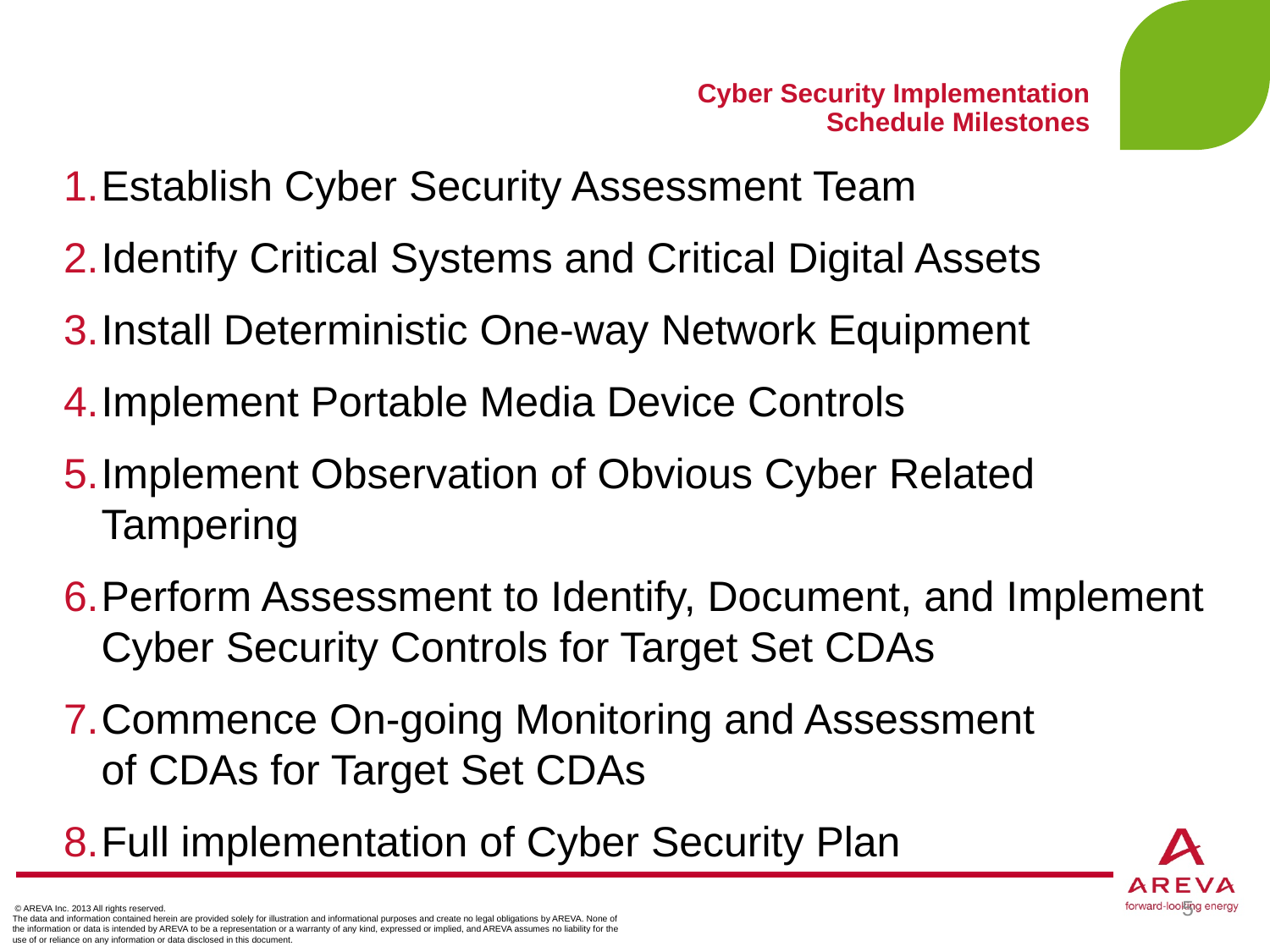

# Cyber Security Implementation Schedule Milestones
Establish Cyber Security Assessment Team
Identify Critical Systems and Critical Digital Assets
Install Deterministic One-way Network Equipment
Implement Portable Media Device Controls
Implement Observation of Obvious Cyber Related Tampering
Perform Assessment to Identify, Document, and Implement Cyber Security Controls for Target Set CDAs
Commence On-going Monitoring and Assessment
of CDAs for Target Set CDAs
Full implementation of Cyber Security Plan

5

 © AREVA Inc. 2013 All rights reserved.
The data and information contained herein are provided solely for illustration and informational purposes and create no legal obligations by AREVA. None of the information or data is intended by AREVA to be a representation or a warranty of any kind, expressed or implied, and AREVA assumes no liability for the use of or reliance on any information or data disclosed in this document.